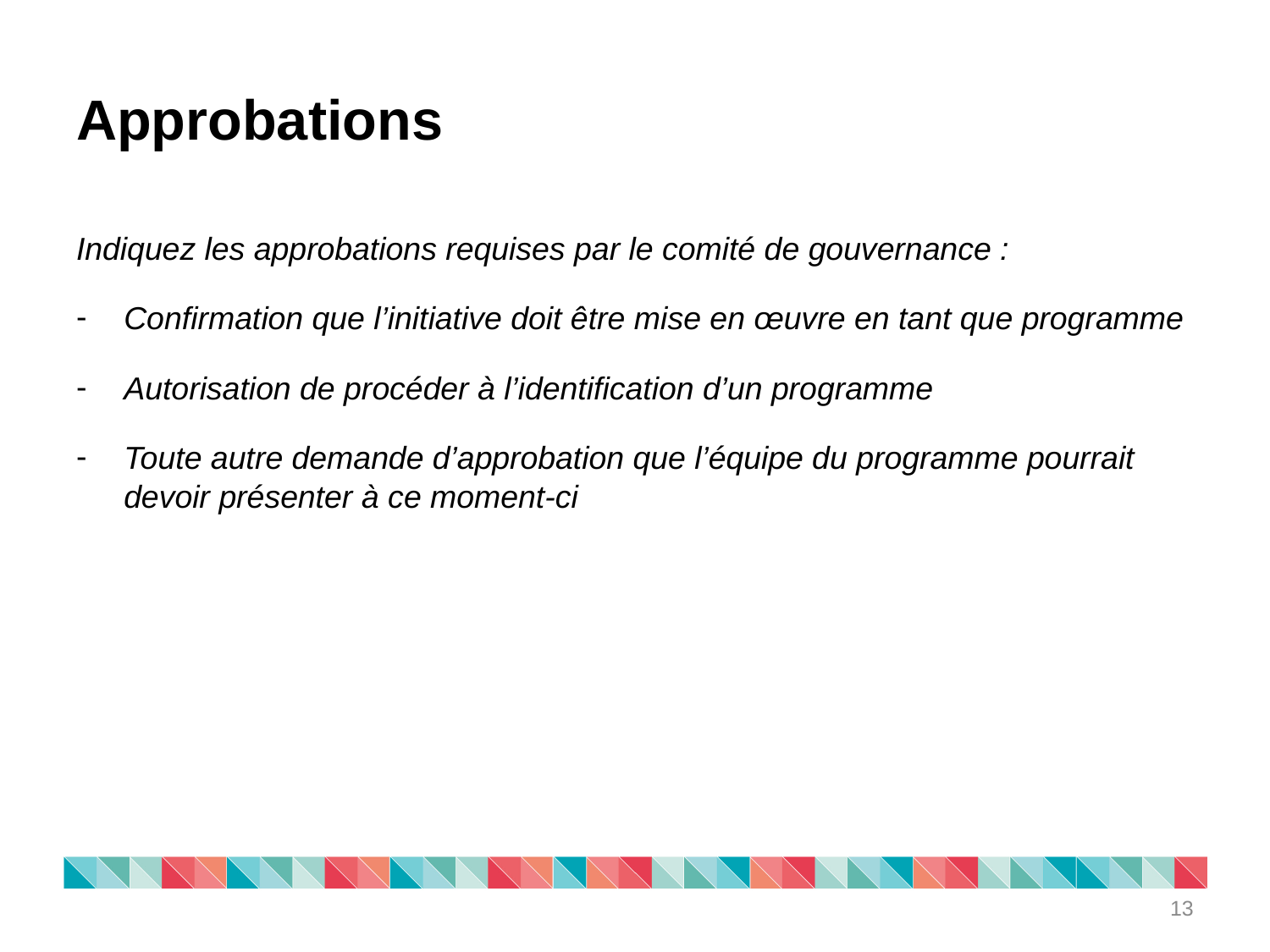

# Approbations
Indiquez les approbations requises par le comité de gouvernance :
Confirmation que l’initiative doit être mise en œuvre en tant que programme
Autorisation de procéder à l’identification d’un programme
Toute autre demande d’approbation que l’équipe du programme pourrait devoir présenter à ce moment-ci

13